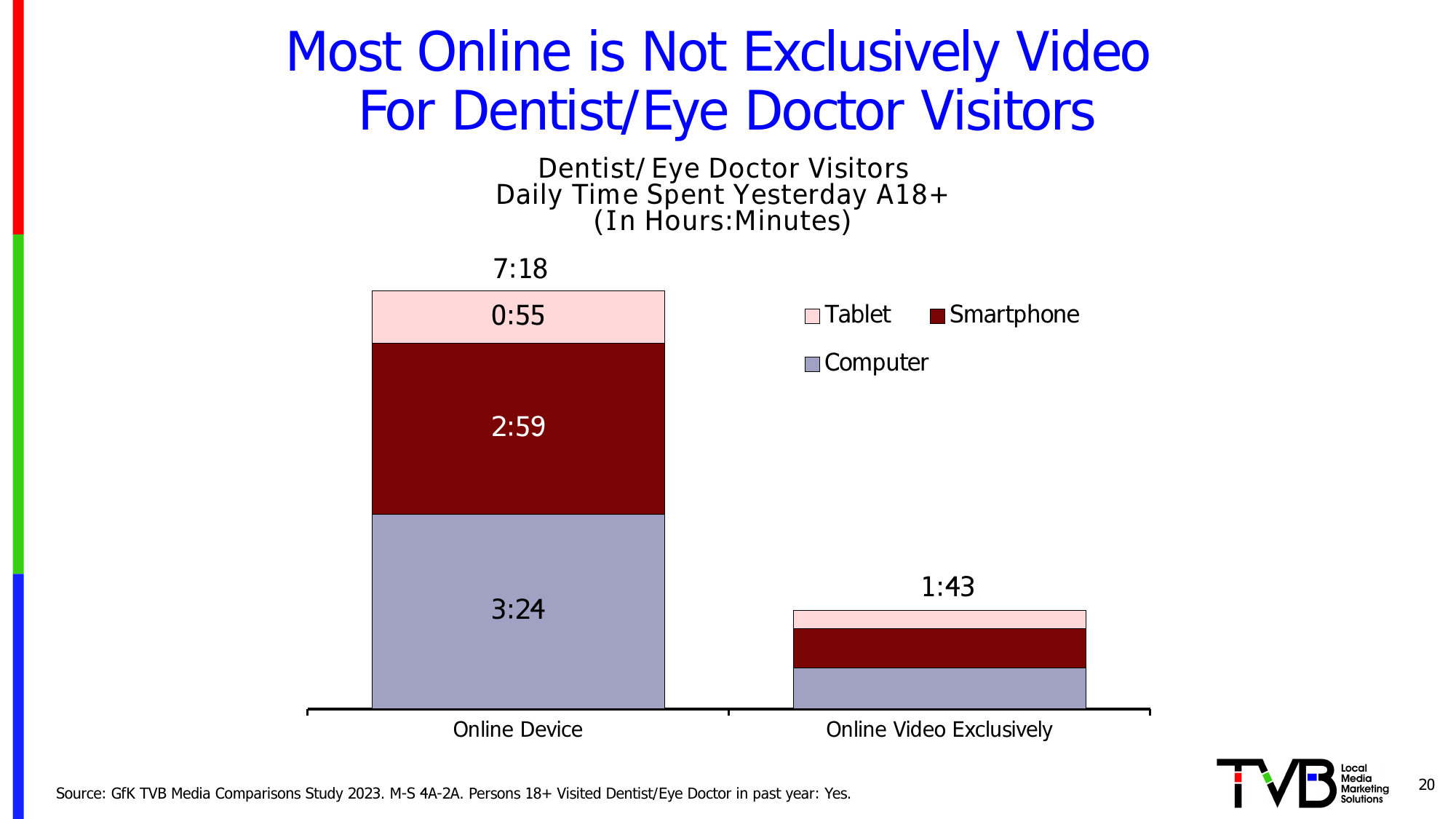

Most Online is Not Exclusively Video
For Dentist/Eye Doctor Visitors

### Chart: Dentist/Eye Doctor Visitors
Daily Time Spent Yesterday A18+
(In Hours:Minutes)

| Category | Computer | Smartphone | Tablet |
|---|---|---|---|
| Online Device | 0.14166666666666666 | 0.12430555555555556 | 0.03819444444444444 |
| Online Video Exclusively | 0.029861111111111113 | 0.02847222222222222 | 0.013194444444444444 |
7:18
1:43
20
Source: GfK TVB Media Comparisons Study 2023. M-S 4A-2A. Persons 18+ Visited Dentist/Eye Doctor in past year: Yes.